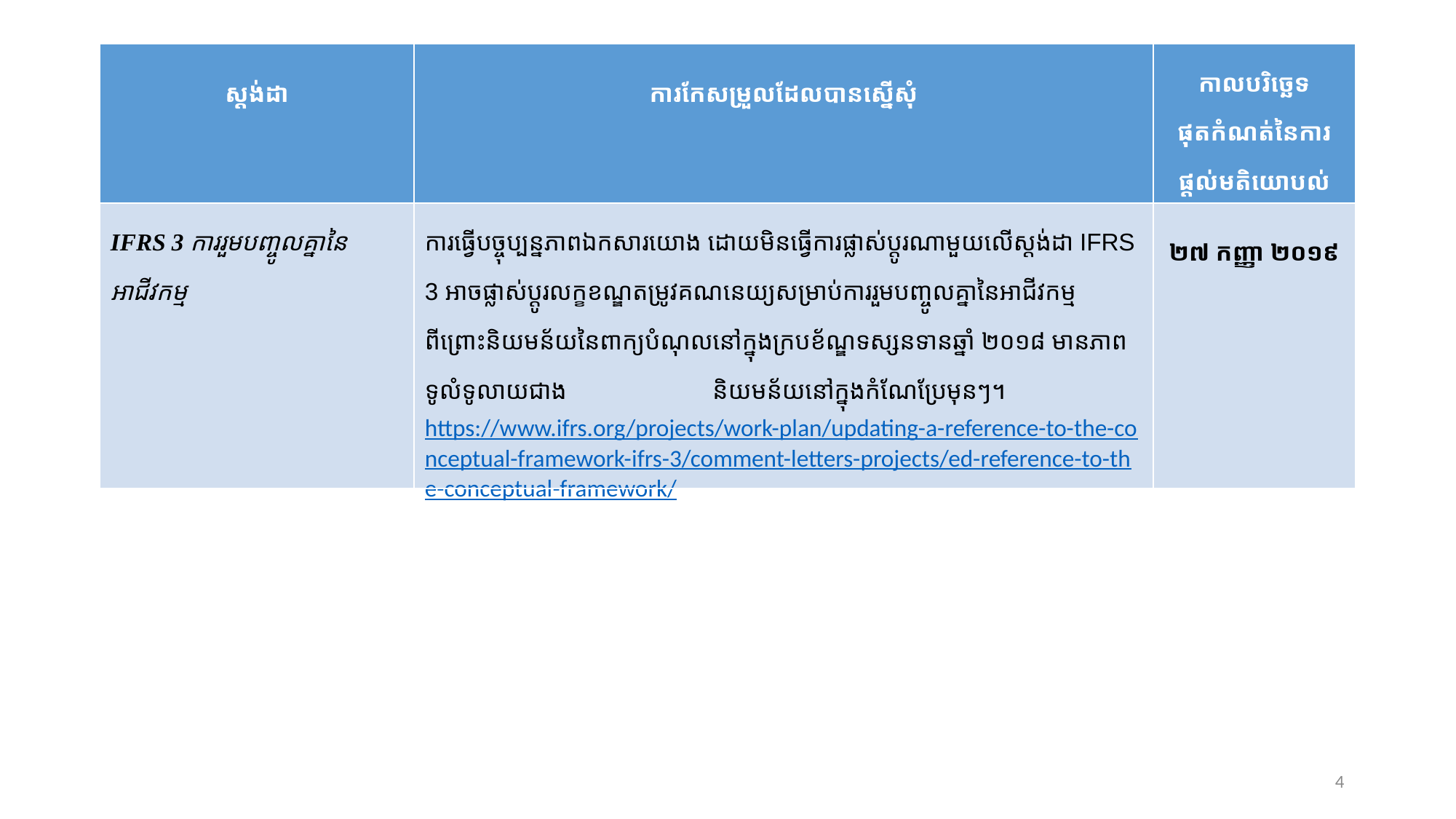

| ស្តង់ដា | ការកែសម្រួលដែលបានស្នើសុំ | កាលបរិច្ឆេទផុតកំណត់នៃការផ្តល់មតិយោបល់ |
| --- | --- | --- |
| IFRS 3 ការរួមបញ្ចូលគ្នានៃ អាជីវកម្ម | ការធ្វើបច្ចុប្បន្នភាពឯកសារយោង ដោយមិនធ្វើការផ្លាស់ប្តូរណាមួយលើស្តង់ដា IFRS 3 អាចផ្លាស់ប្តូរលក្ខខណ្ឌតម្រូវគណនេយ្យសម្រាប់ការរួមបញ្ចូលគ្នានៃអាជីវកម្ម ពីព្រោះនិយមន័យនៃពាក្យបំណុលនៅក្នុងក្របខ័ណ្ឌទស្សនទានឆ្នាំ ២០១៨ មានភាពទូលំទូលាយជាង និយមន័យនៅក្នុងកំណែប្រែមុនៗ។ https://www.ifrs.org/projects/work-plan/updating-a-reference-to-the-conceptual-framework-ifrs-3/comment-letters-projects/ed-reference-to-the-conceptual-framework/ | ២៧ កញ្ញា ២០១៩ |
4